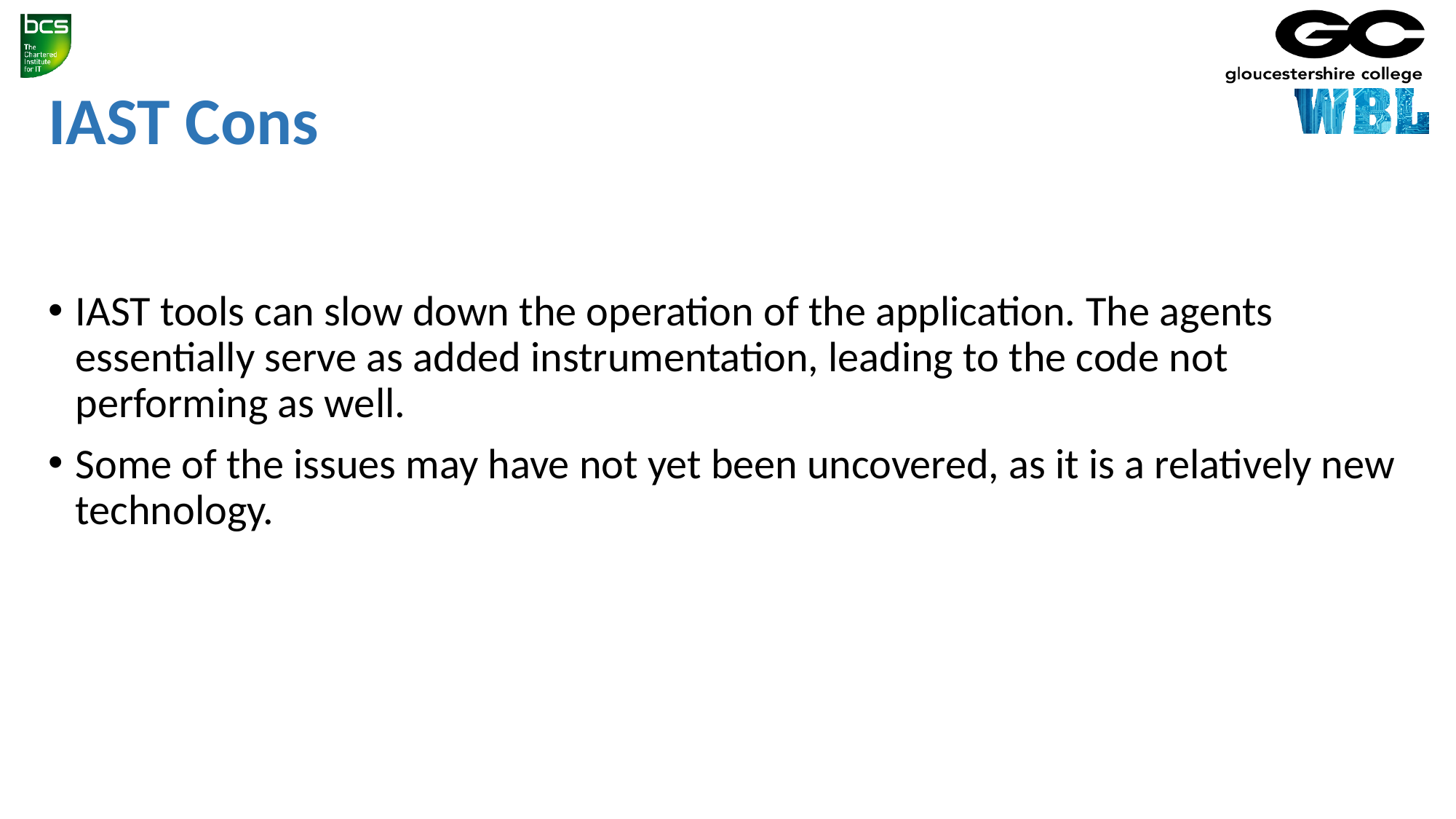

# IAST Cons

IAST tools can slow down the operation of the application. The agents essentially serve as added instrumentation, leading to the code not performing as well.
Some of the issues may have not yet been uncovered, as it is a relatively new technology.